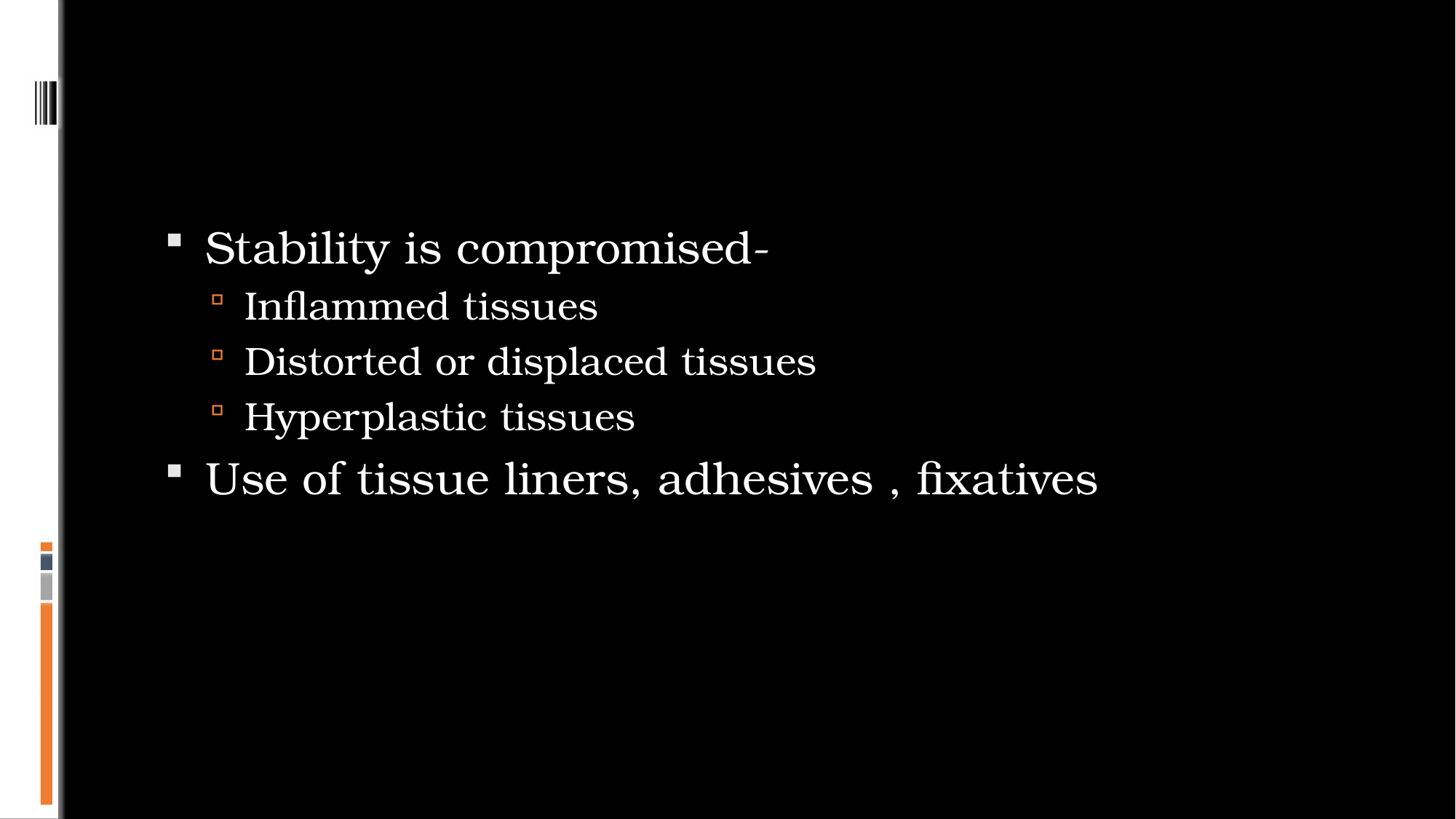

#
Stability is compromised-
Inflammed tissues
Distorted or displaced tissues
Hyperplastic tissues
Use of tissue liners, adhesives , fixatives